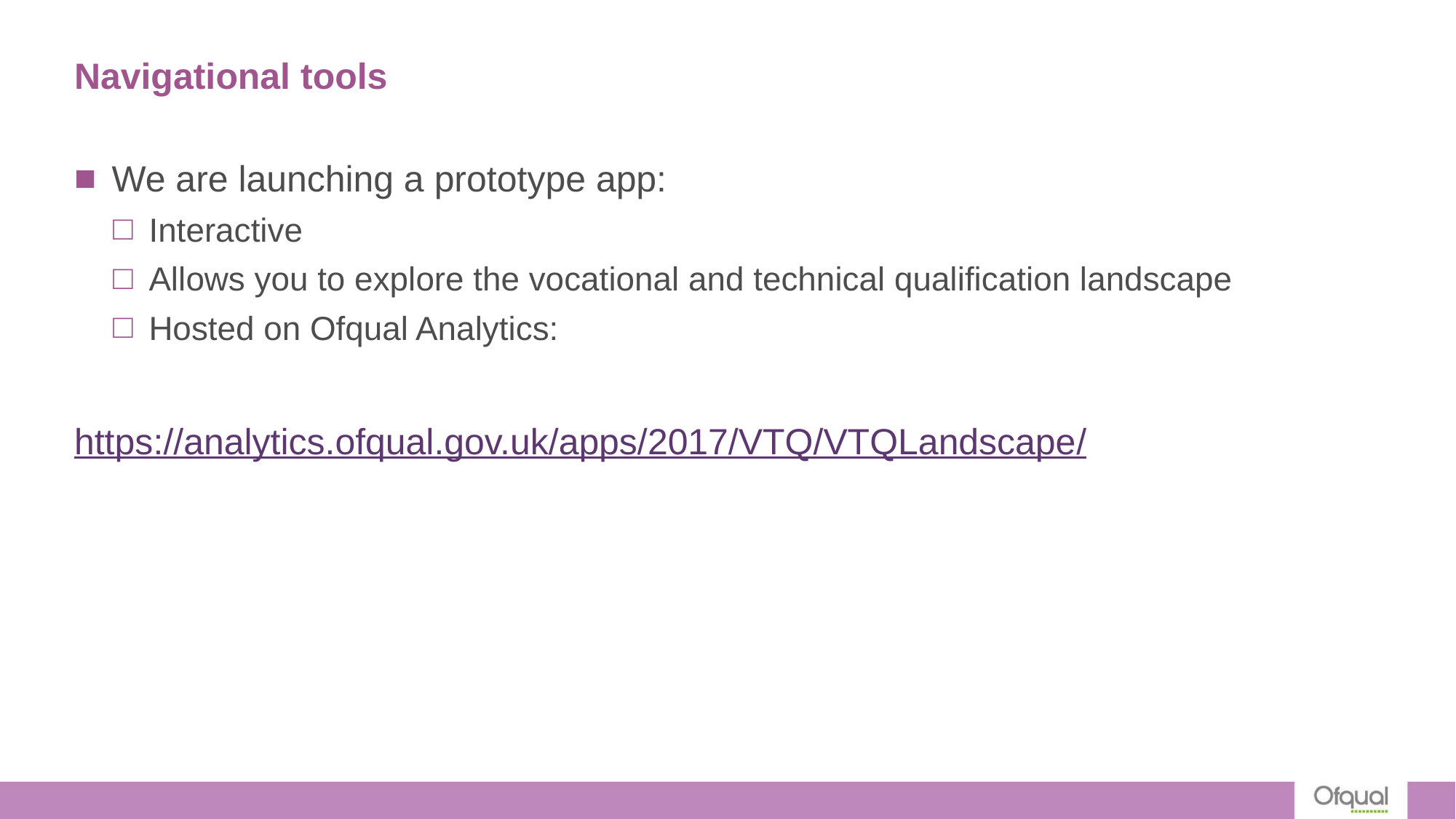

# Navigational tools
We are launching a prototype app:
Interactive
Allows you to explore the vocational and technical qualification landscape
Hosted on Ofqual Analytics:

https://analytics.ofqual.gov.uk/apps/2017/VTQ/VTQLandscape/